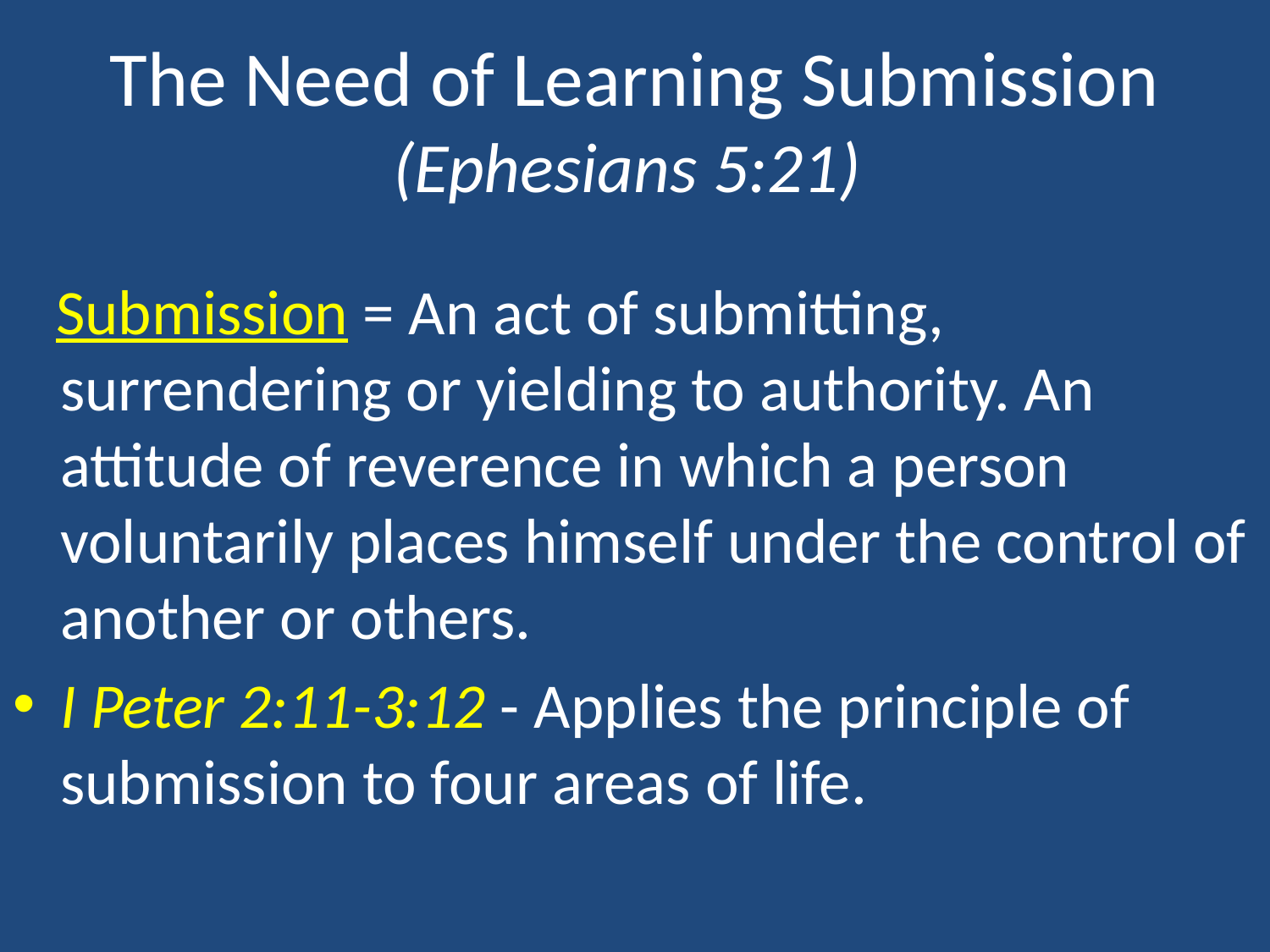

# The Need of Learning Submission (Ephesians 5:21)
   Submission = An act of submitting, surrendering or yielding to authority. An attitude of reverence in which a person voluntarily places himself under the control of another or others.
I Peter 2:11-3:12 - Applies the principle of submission to four areas of life.